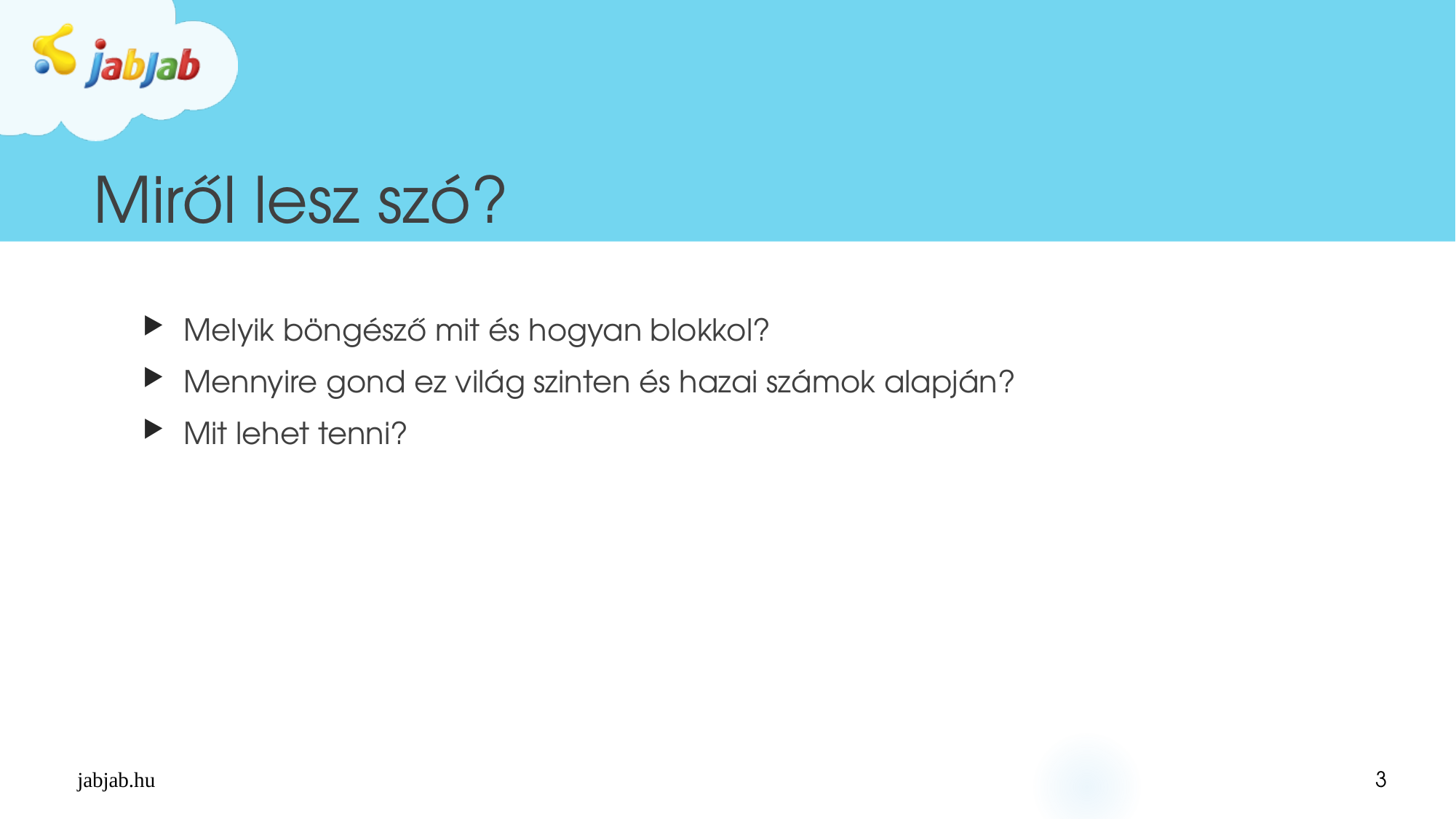

# Miről lesz szó?
Melyik böngésző mit és hogyan blokkol?
Mennyire gond ez világ szinten és hazai számok alapján?
Mit lehet tenni?
3
jabjab.hu